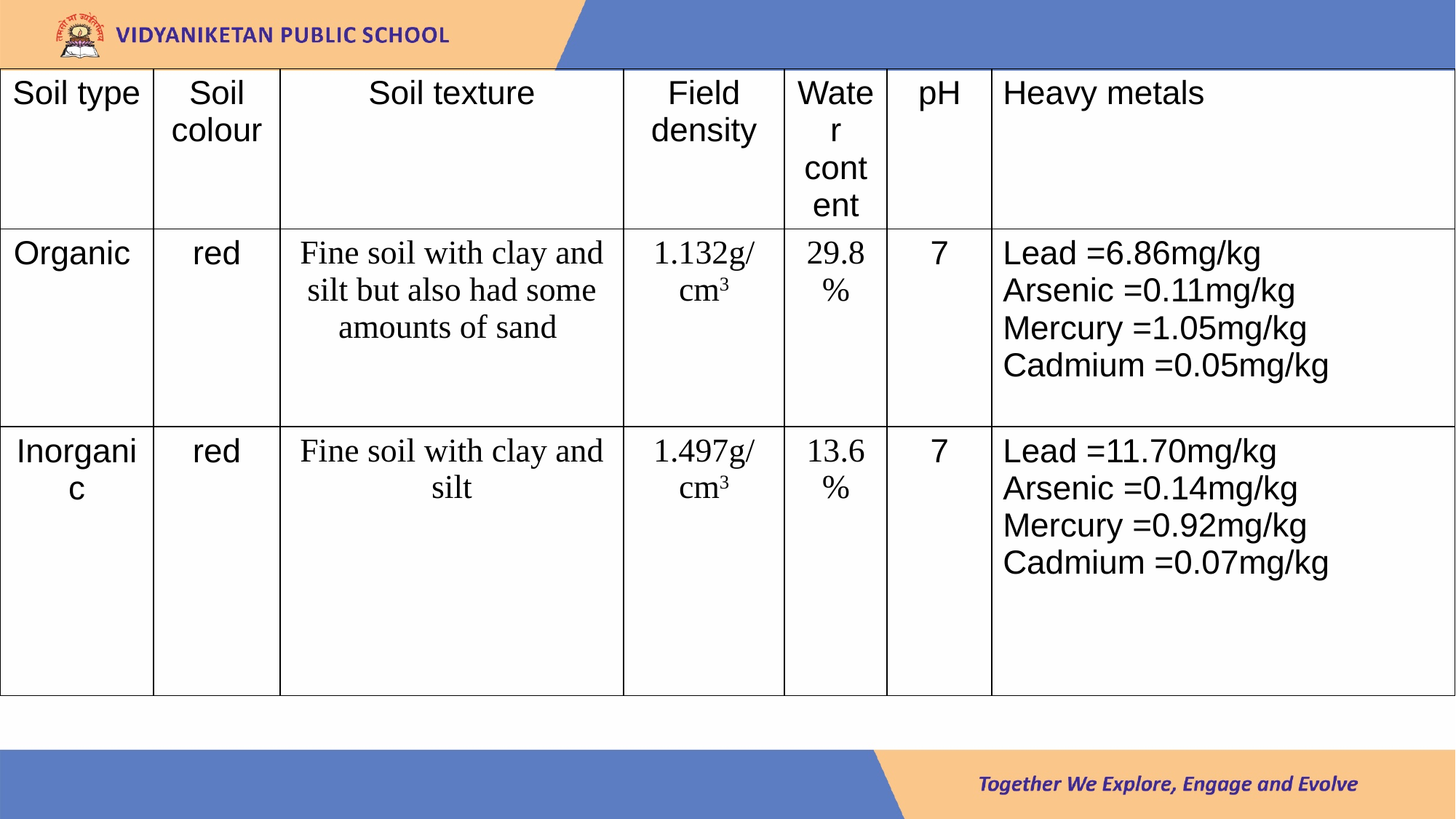

| Soil type | Soil colour | Soil texture | Field density | Water content | pH | Heavy metals |
| --- | --- | --- | --- | --- | --- | --- |
| Organic | red | Fine soil with clay and silt but also had some amounts of sand | 1.132g/cm3 | 29.8% | 7 | Lead =6.86mg/kg Arsenic =0.11mg/kg Mercury =1.05mg/kg Cadmium =0.05mg/kg |
| Inorganic | red | Fine soil with clay and silt | 1.497g/cm3 | 13.6% | 7 | Lead =11.70mg/kg Arsenic =0.14mg/kg Mercury =0.92mg/kg Cadmium =0.07mg/kg |